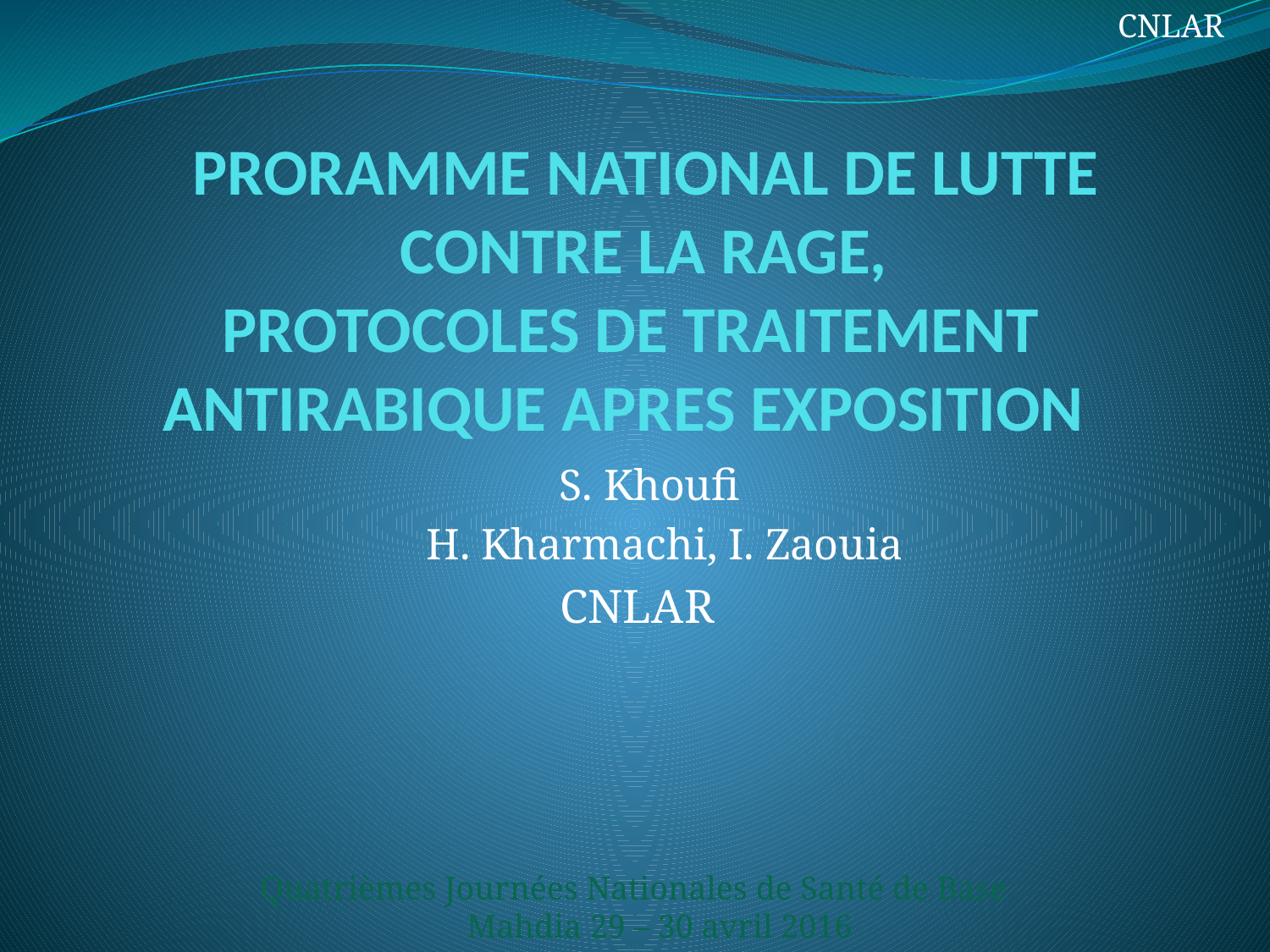

CNLAR
# PRORAMME NATIONAL DE LUTTE CONTRE LA RAGE, PROTOCOLES DE TRAITEMENT ANTIRABIQUE APRES EXPOSITION
                                         S. Khoufi
                                H. Kharmachi, I. Zaouia
                                         CNLAR
            Quatrièmes Journées Nationales de Santé de Base
                                     Mahdia 29 – 30 avril 2016